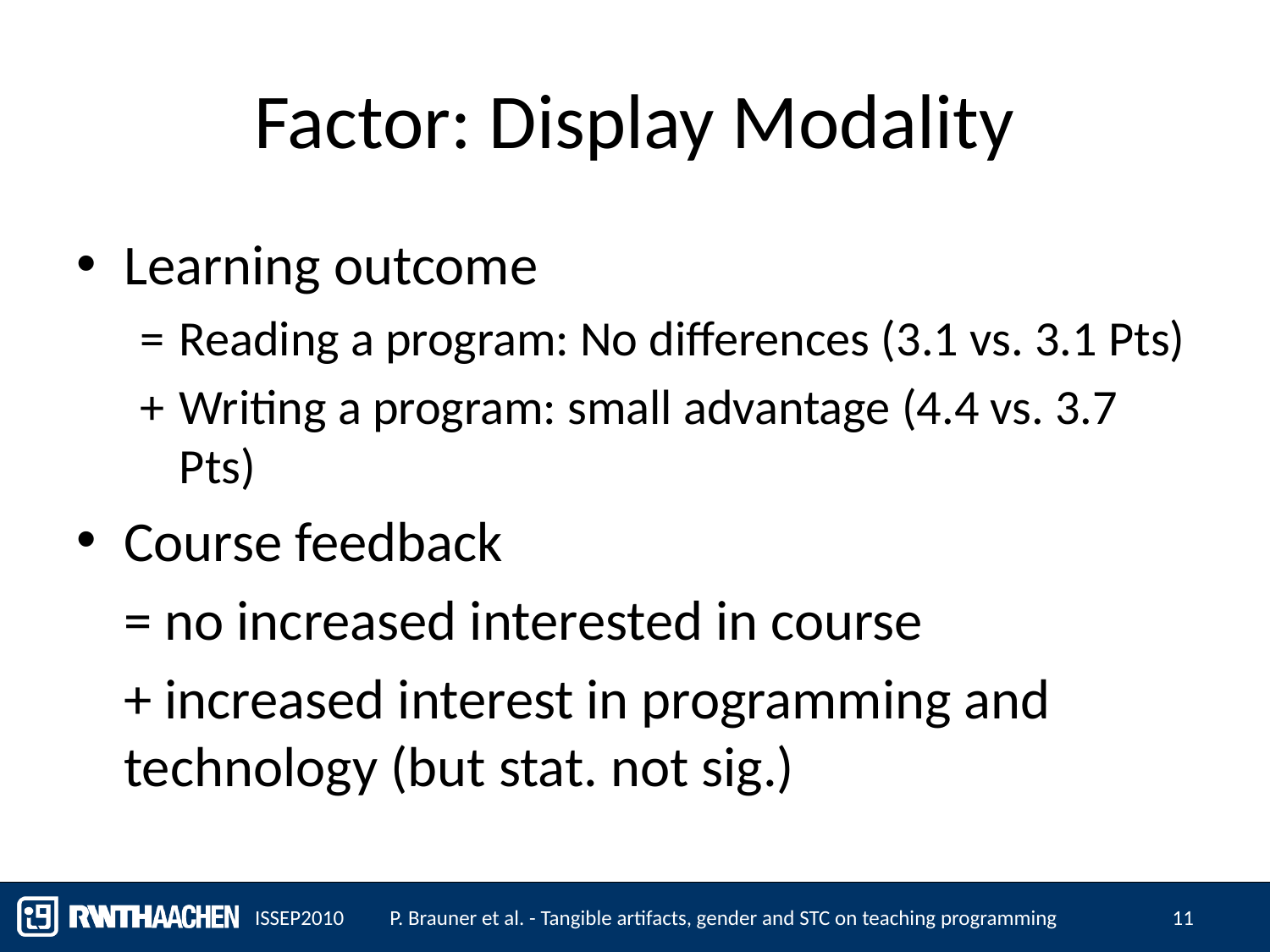

# Factor: Display Modality
Learning outcome
=	Reading a program: No differences (3.1 vs. 3.1 Pts)
+	Writing a program: small advantage (4.4 vs. 3.7 Pts)
Course feedback
	= no increased interested in course
	+ increased interest in programming and technology (but stat. not sig.)
ISSEP2010
P. Brauner et al. - Tangible artifacts, gender and STC on teaching programming
11